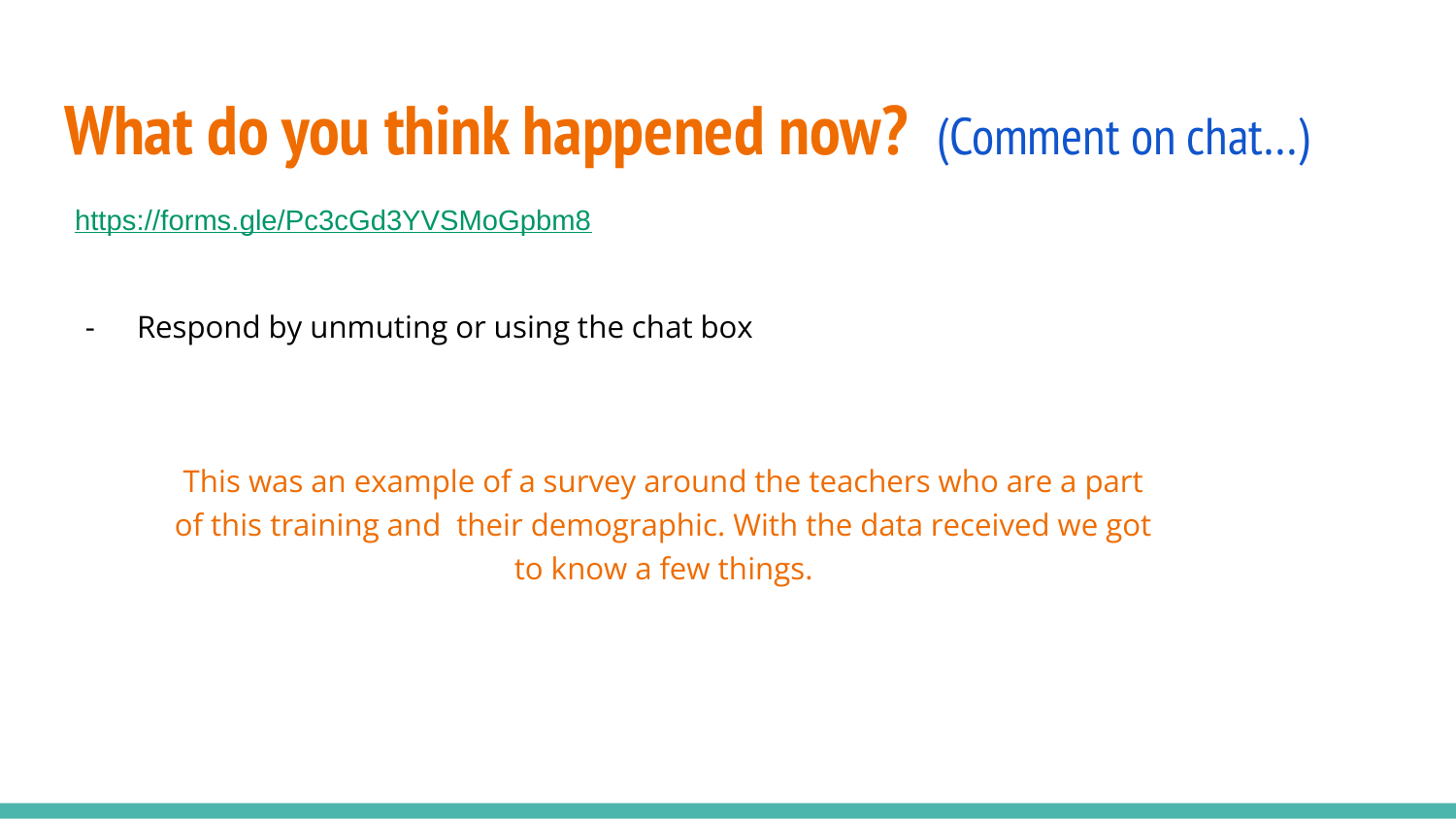

# What do you think happened now?  (Comment on chat…)

https://forms.gle/Pc3cGd3YVSMoGpbm8

Respond by unmuting or using the chat box

This was an example of a survey around the teachers who are a part of this training and  their demographic. With the data received we got to know a few things.